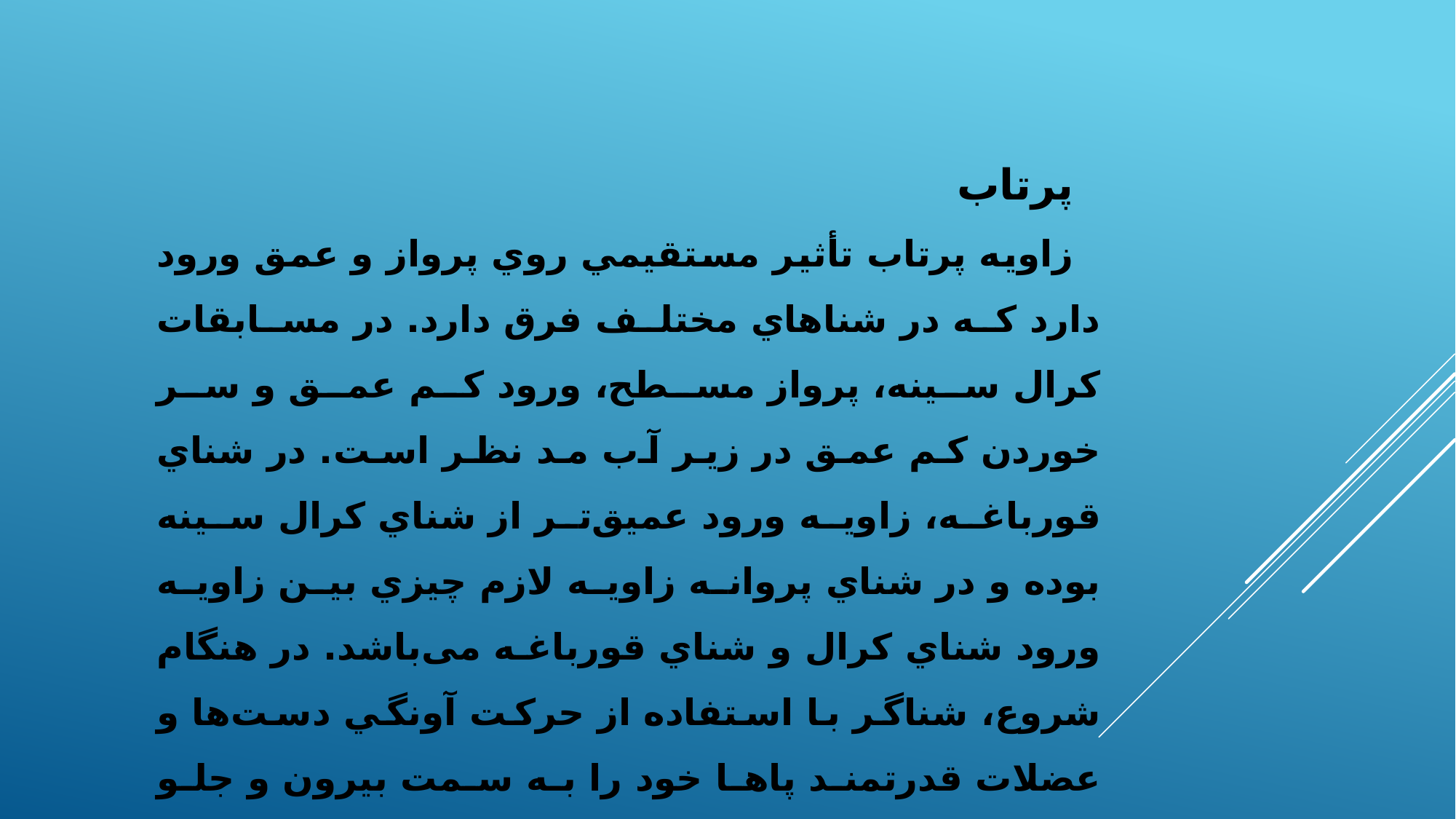

پرتاب
زاويه پرتاب تأثیر مستقيمي روي پرواز و عمق ورود دارد كه در شناهاي مختلف فرق دارد. در مسابقات كرال سينه، پرواز مسطح، ورود كم عمق و سر خوردن كم عمق در زير آب مد نظر است. در شناي قورباغه، زاويه ورود عمیق‌تر از شناي كرال سينه بوده و در شناي پروانه زاويه لازم چيزي بين زاويه ورود شناي كرال و شناي قورباغه می‌باشد. در هنگام شروع، شناگر با استفاده از حركت آونگي دست‌ها و عضلات قدرتمند پاها خود را به سمت بيرون و جلو پرتاب می‌کند. (مطابق شكل 44)